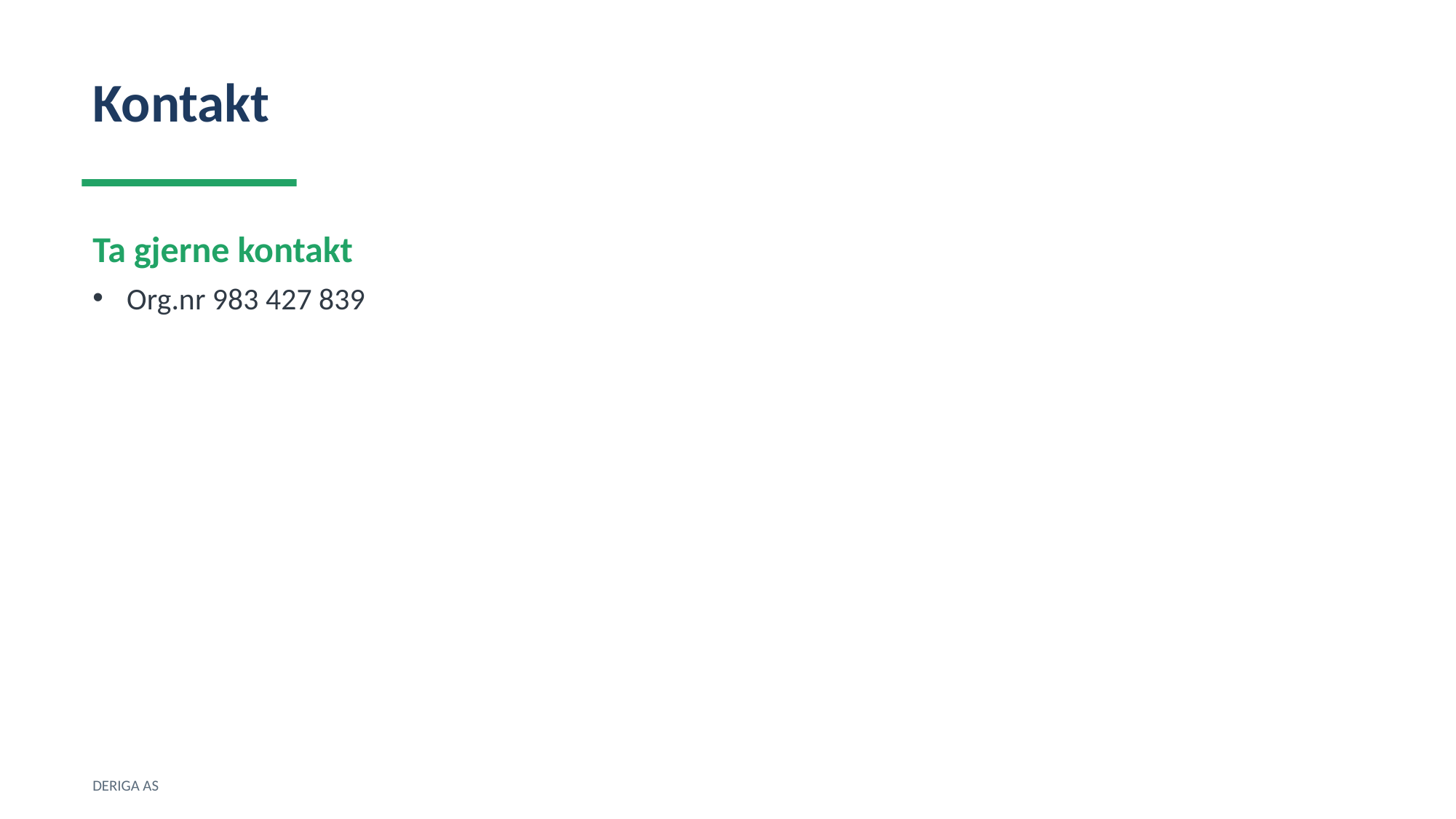

Kontakt

Ta gjerne kontakt
Org.nr 983 427 839
DERIGA AS